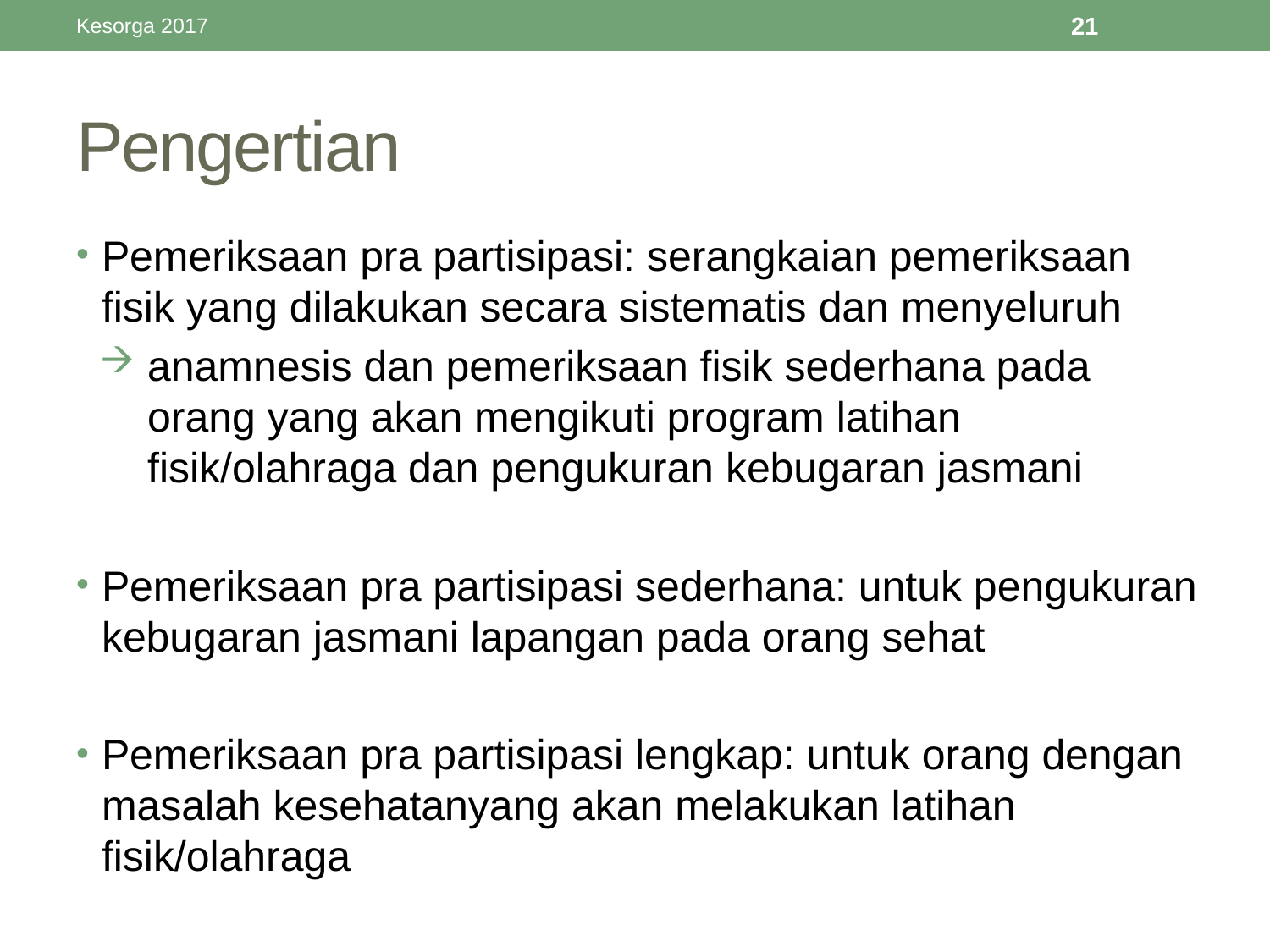

Kesorga 2017
21
# Pengertian
Pemeriksaan pra partisipasi: serangkaian pemeriksaan fisik yang dilakukan secara sistematis dan menyeluruh
anamnesis dan pemeriksaan fisik sederhana pada orang yang akan mengikuti program latihan fisik/olahraga dan pengukuran kebugaran jasmani

Pemeriksaan pra partisipasi sederhana: untuk pengukuran kebugaran jasmani lapangan pada orang sehat

Pemeriksaan pra partisipasi lengkap: untuk orang dengan masalah kesehatanyang akan melakukan latihan fisik/olahraga